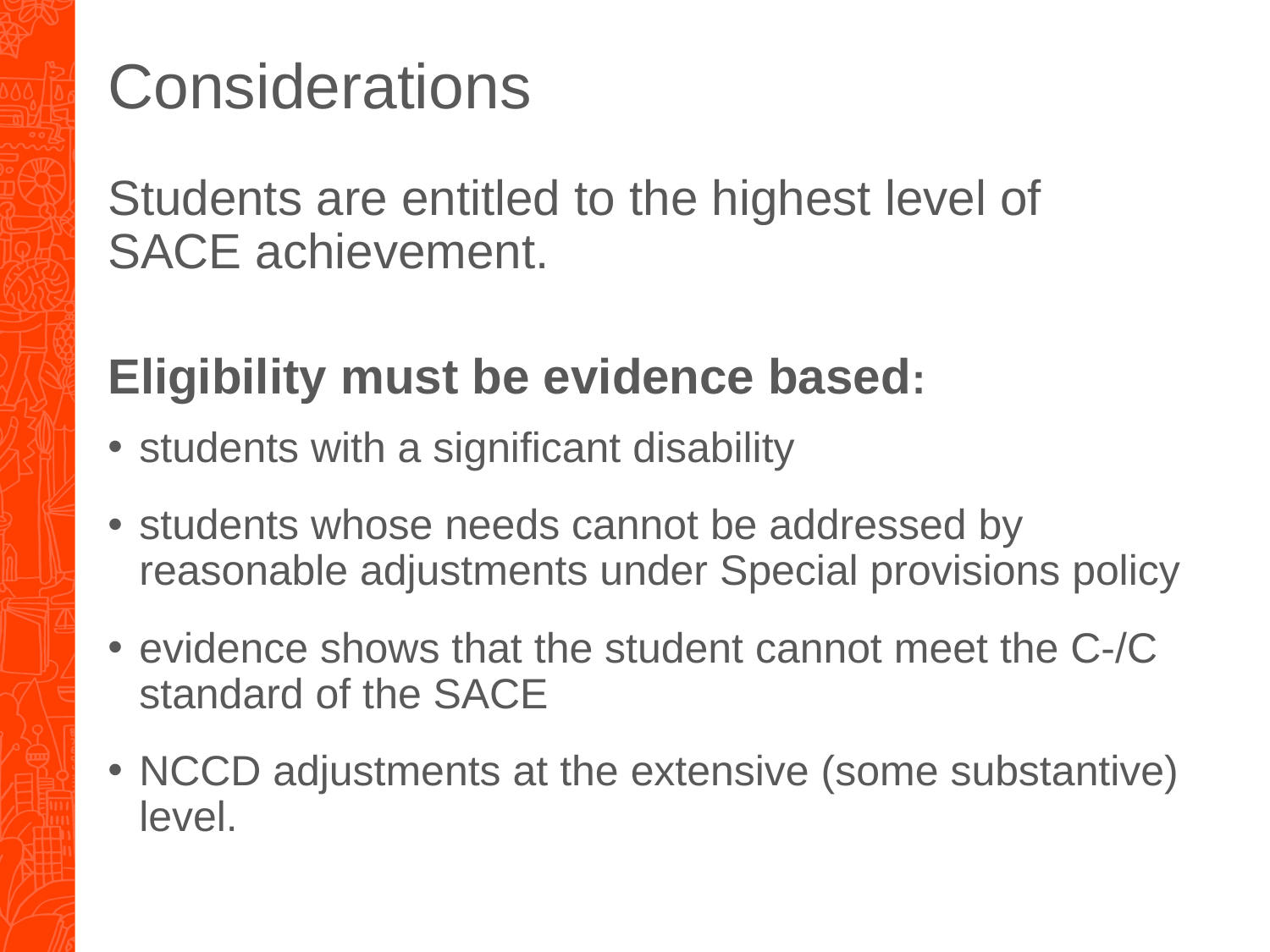

# Considerations
Students are entitled to the highest level of
SACE achievement.

Eligibility must be evidence based:
students with a significant disability
students whose needs cannot be addressed by reasonable adjustments under Special provisions policy
evidence shows that the student cannot meet the C-/C 
standard of the SACE
NCCD adjustments at the extensive (some substantive) level.